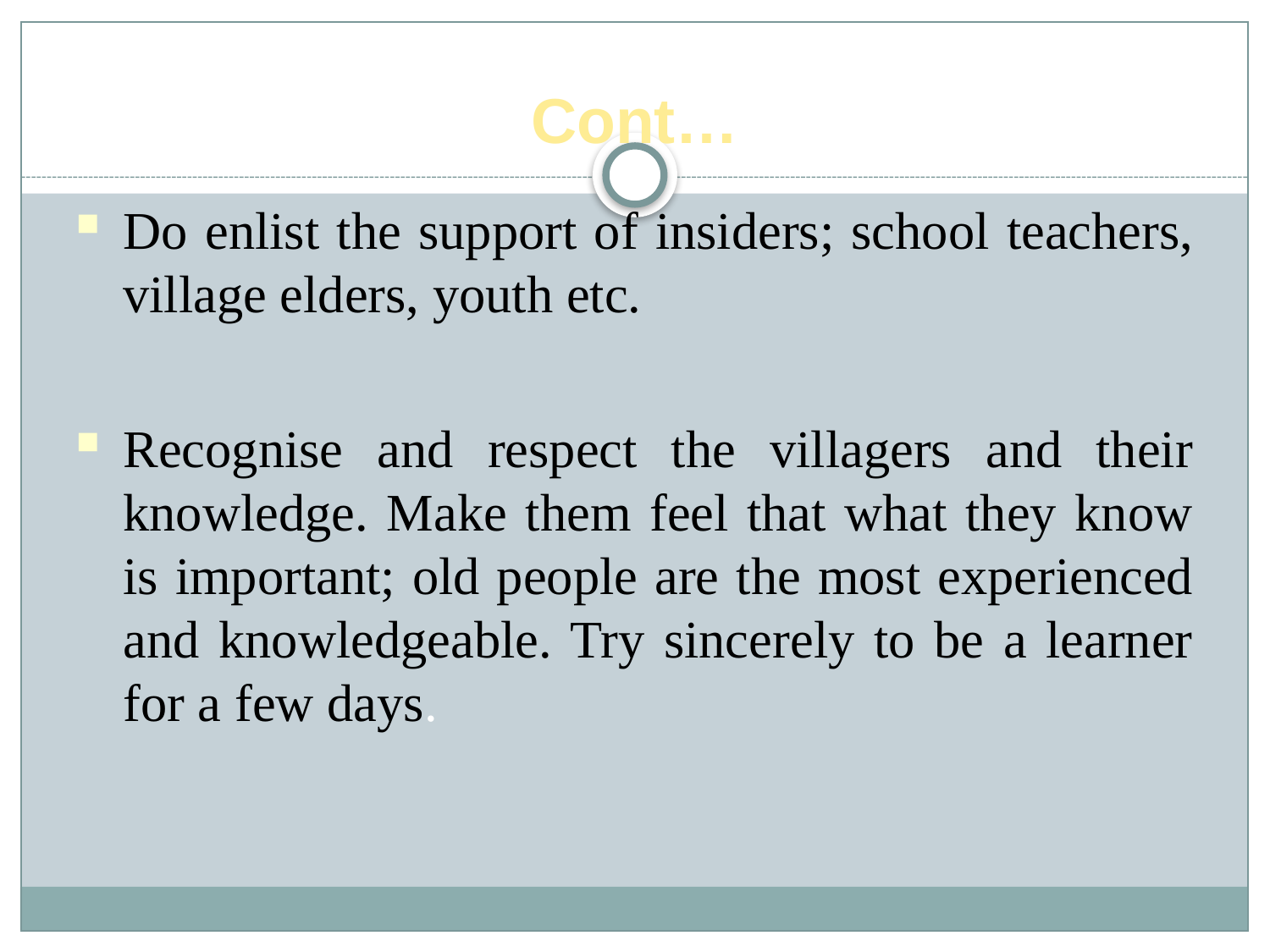

Cont…
Do enlist the support of insiders; school teachers, village elders, youth etc.

Recognise and respect the villagers and their knowledge. Make them feel that what they know is important; old people are the most experienced and knowledgeable. Try sincerely to be a learner for a few days.